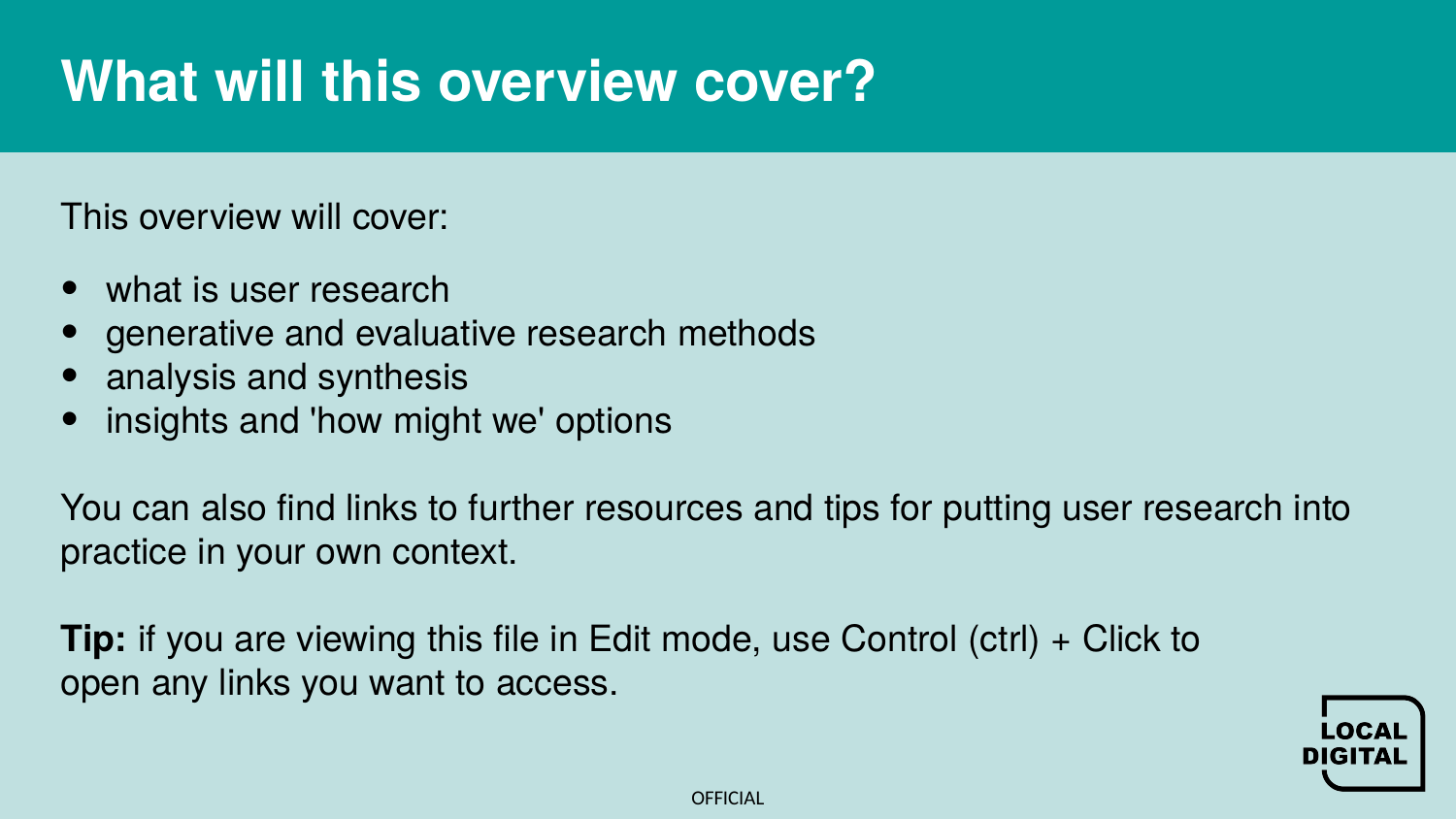

# What will this overview cover?
This overview will cover:

what is user research
generative and evaluative research methods
analysis and synthesis
insights and 'how might we' options

You can also find links to further resources and tips for putting user research into practice in your own context.

Tip: if you are viewing this file in Edit mode, use Control (ctrl) + Click to open any links you want to access.